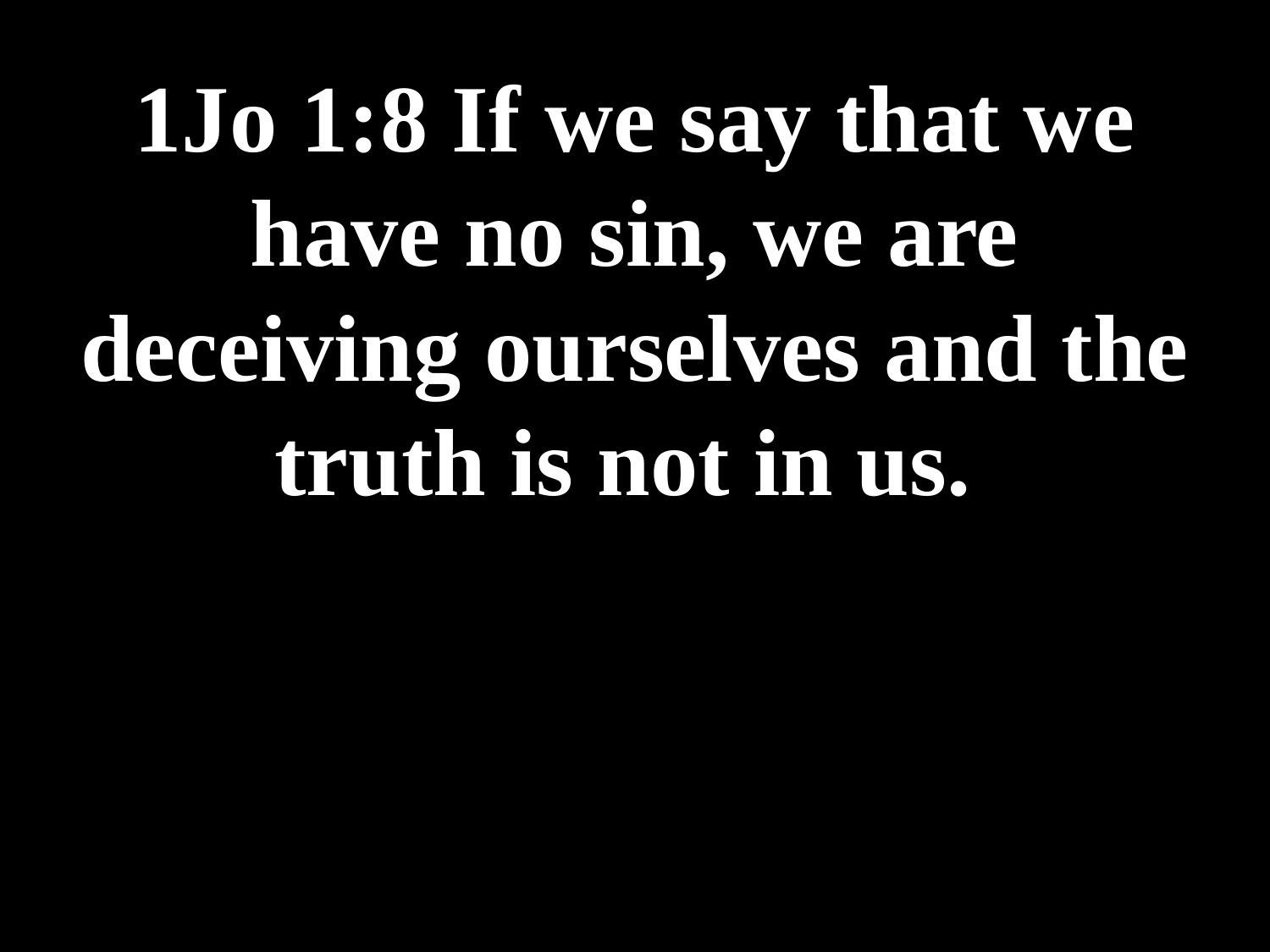

# 1Jo 1:8 If we say that we have no sin, we are deceiving ourselves and the truth is not in us.